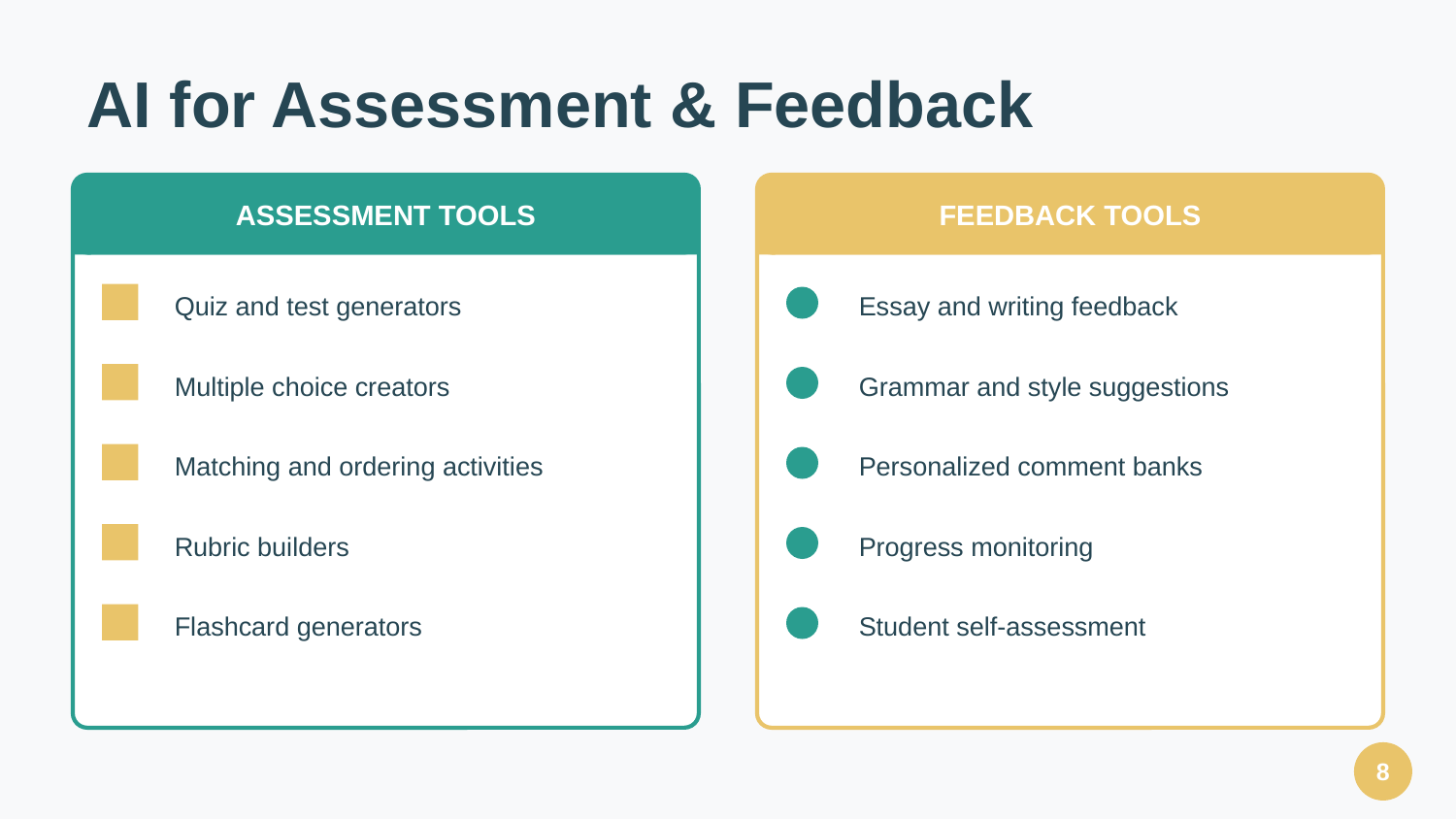

AI for Assessment & Feedback

ASSESSMENT TOOLS

FEEDBACK TOOLS

Quiz and test generators
Essay and writing feedback

Multiple choice creators
Grammar and style suggestions

Matching and ordering activities
Personalized comment banks

Rubric builders
Progress monitoring

Flashcard generators
Student self-assessment

8